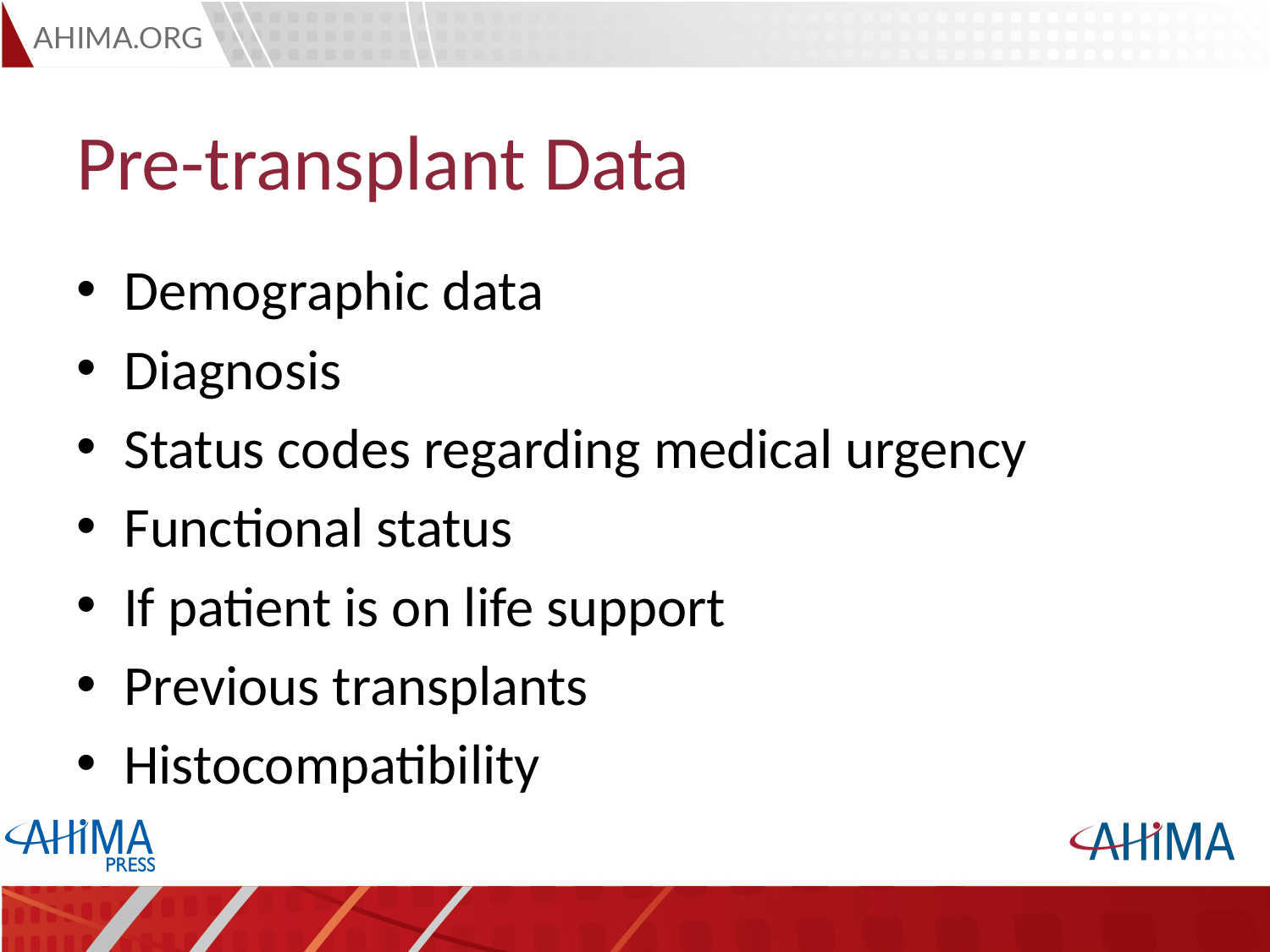

# Pre-transplant Data
Demographic data
Diagnosis
Status codes regarding medical urgency
Functional status
If patient is on life support
Previous transplants
Histocompatibility